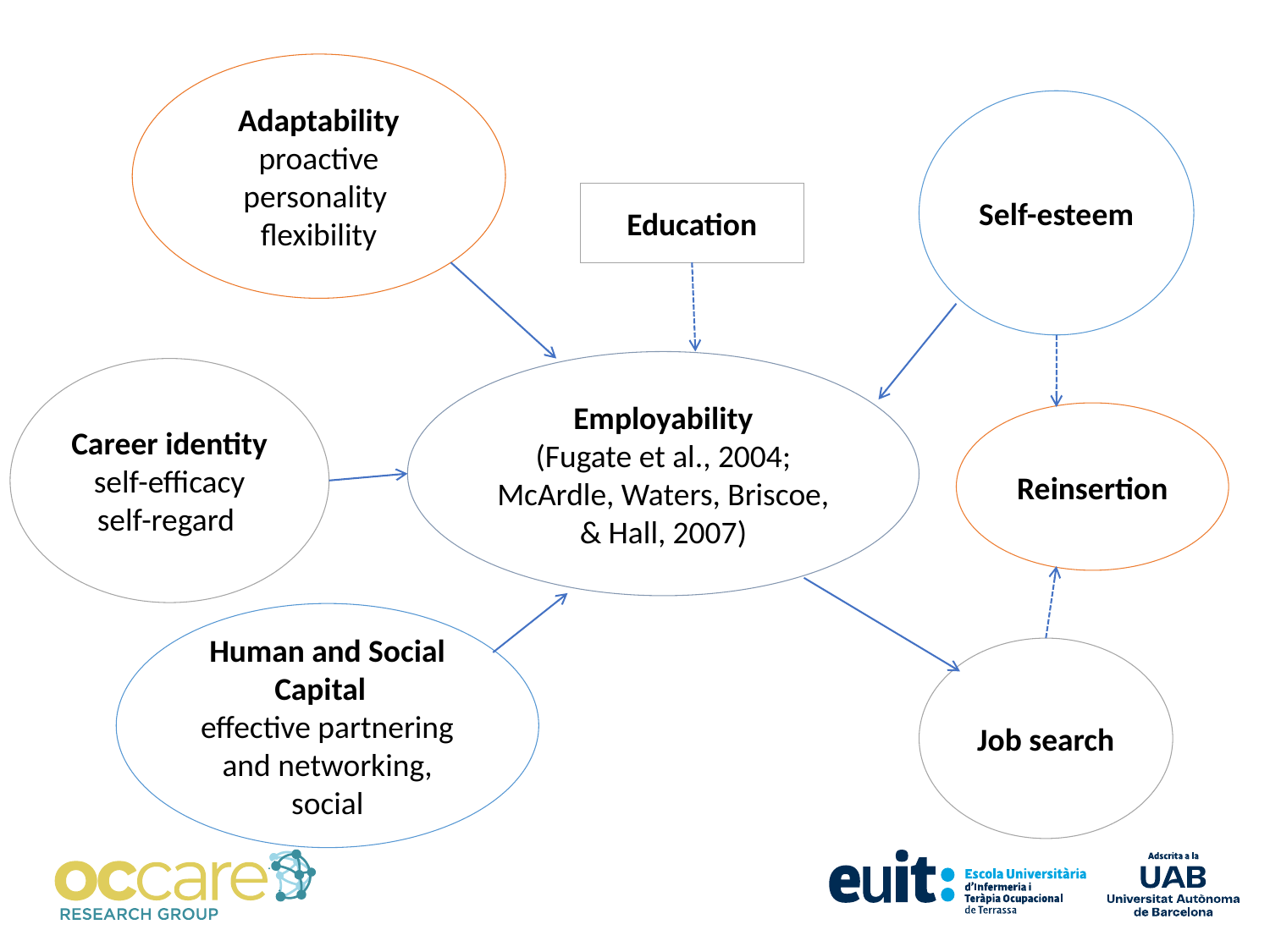

Adaptability proactive personality  flexibility
Self-esteem
Education
Employability
(Fugate et al., 2004; McArdle, Waters, Briscoe, & Hall, 2007)
Career identity self-efficacy self-regard
Reinsertion
Human and Social Capital
effective partnering and networking, social
Job search